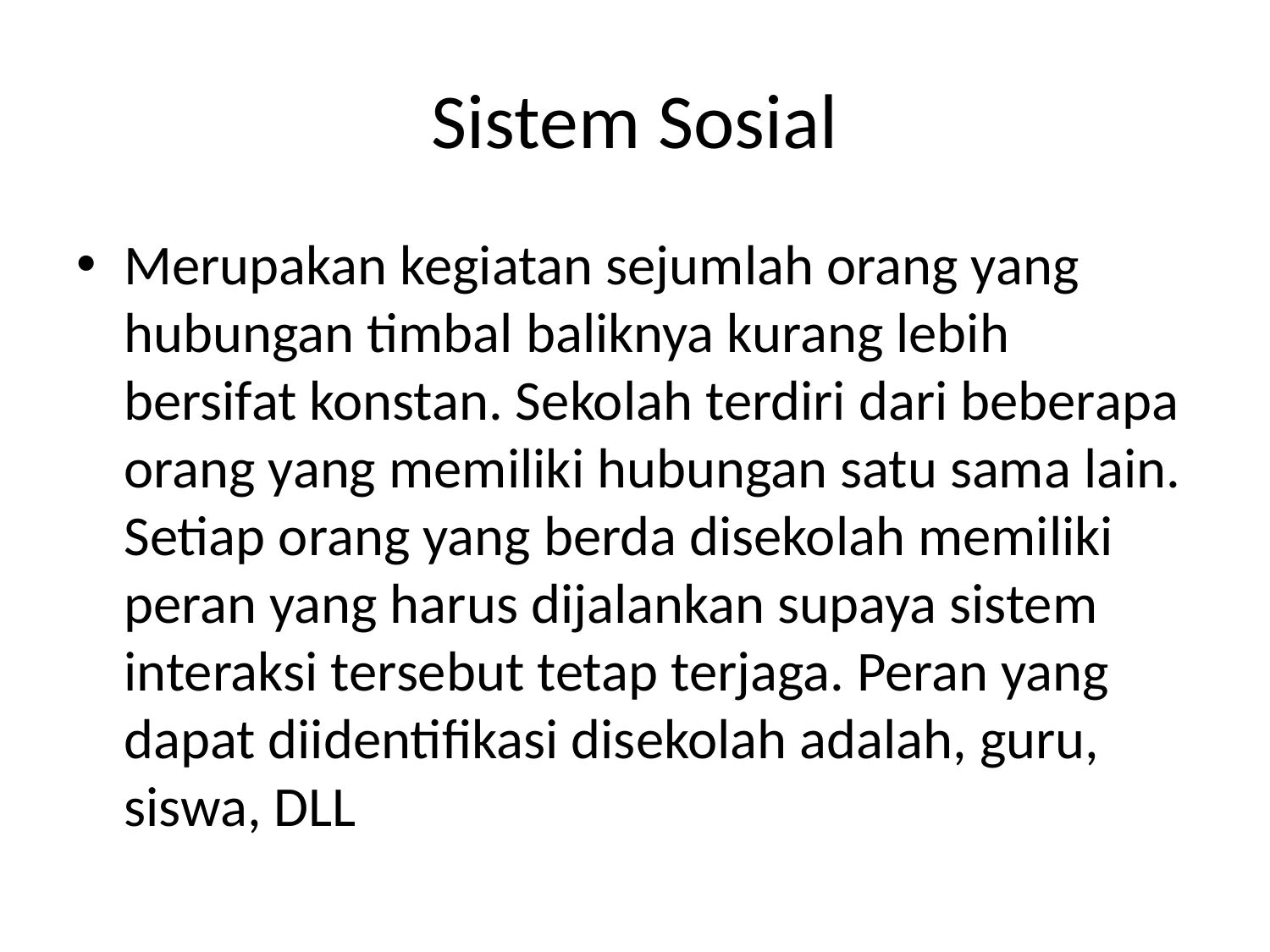

# Sistem Sosial
Merupakan kegiatan sejumlah orang yang hubungan timbal baliknya kurang lebih bersifat konstan. Sekolah terdiri dari beberapa orang yang memiliki hubungan satu sama lain. Setiap orang yang berda disekolah memiliki peran yang harus dijalankan supaya sistem interaksi tersebut tetap terjaga. Peran yang dapat diidentifikasi disekolah adalah, guru, siswa, DLL